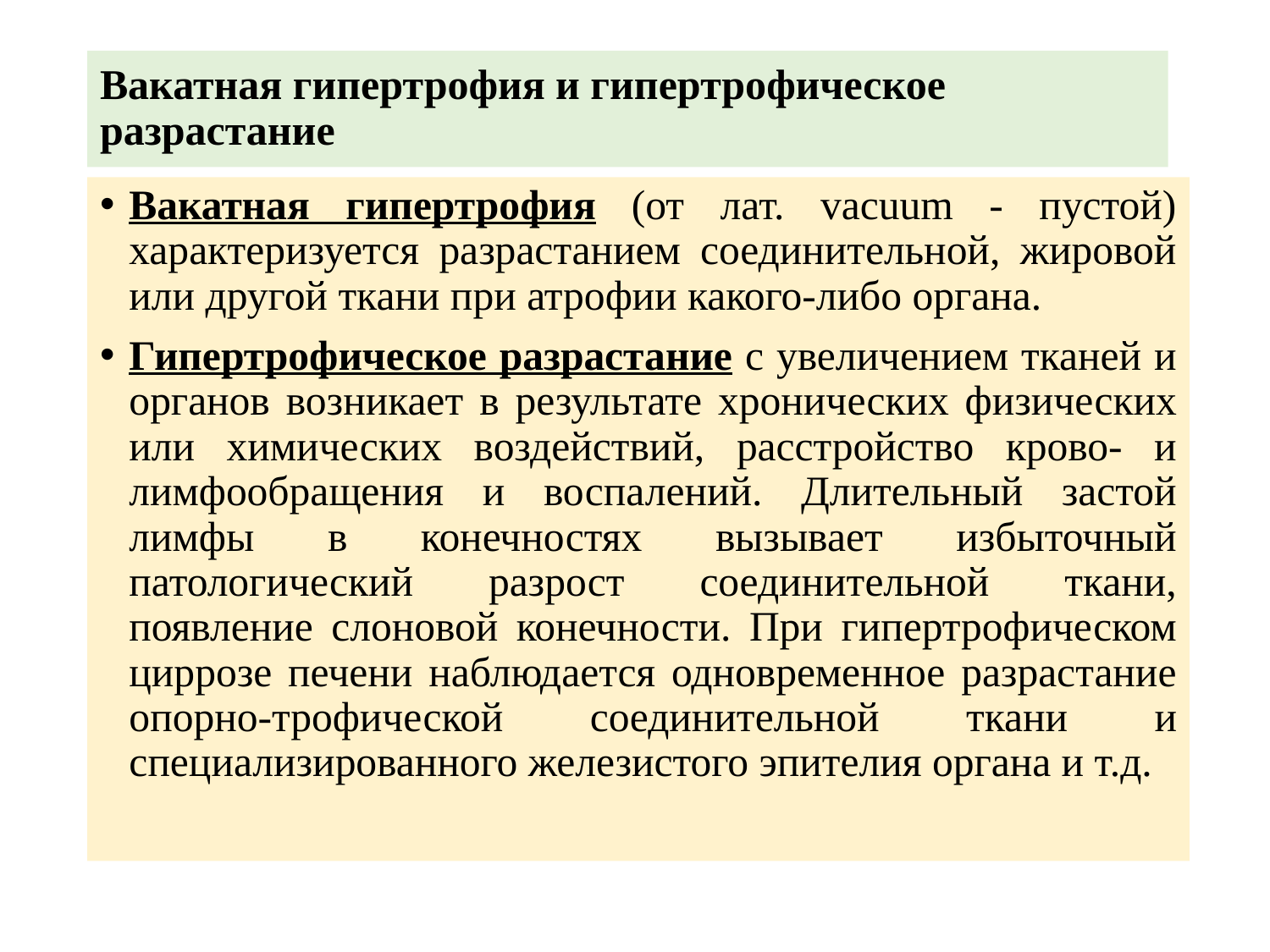

# Вакатная гипертрофия и гипертрофическое разрастание
Вакатная гипертрофия (от лат. vacuum - пустой) характеризуется разрастанием соединительной, жировой или другой ткани при атрофии какого-либо органа.
Гипертрофическое разрастание с увеличением тканей и органов возникает в результате хронических физических или химических воздействий, расстройство крово- и лимфообращения и воспалений. Длительный застой лимфы в конечностях вызывает избыточный патологический разрост соединительной ткани, появление слоновой конечности. При гипертрофическом циррозе печени наблюдается одновременное разрастание опорно-трофической соединительной ткани и специализированного железистого эпителия органа и т.д.